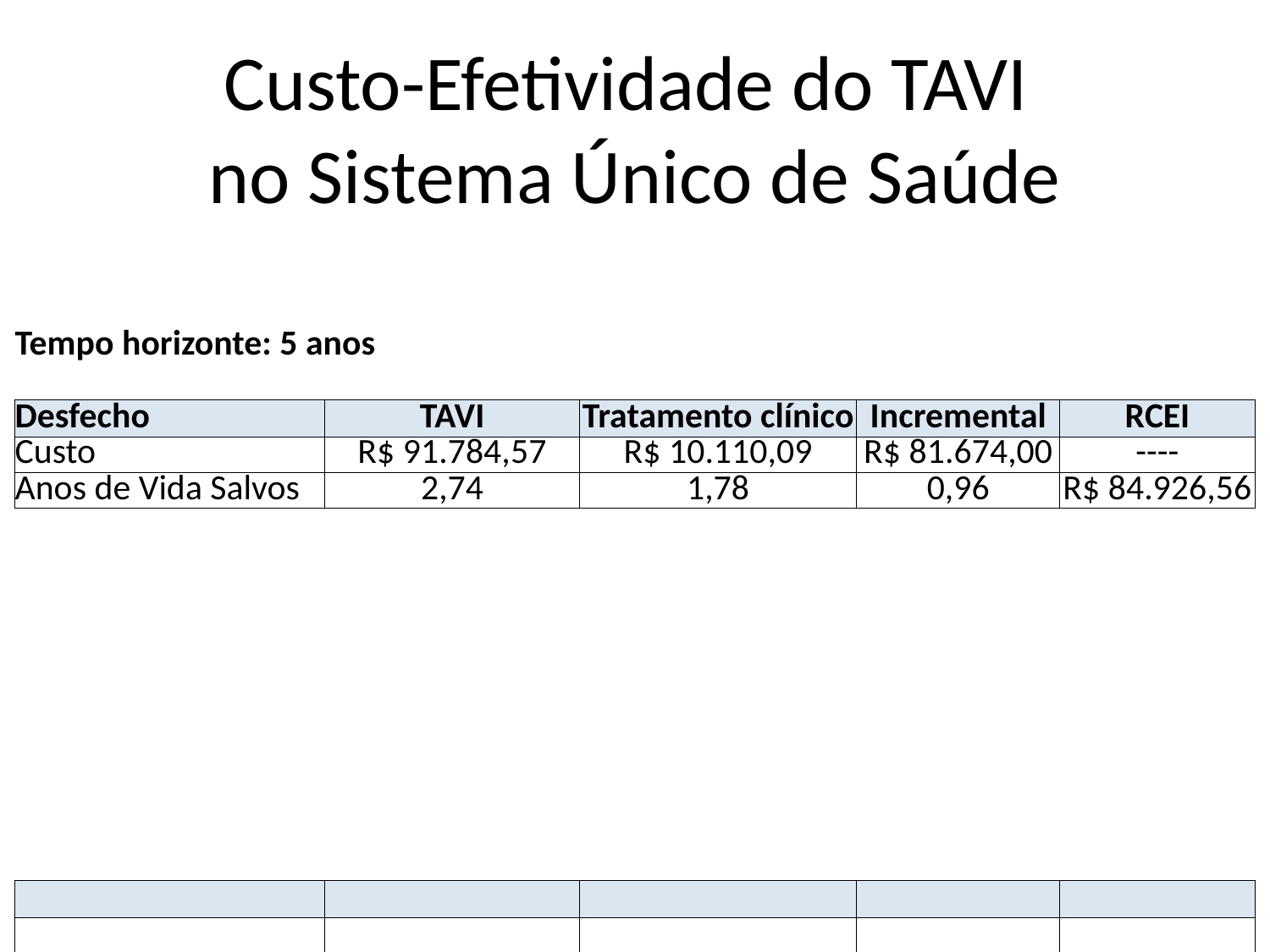

Custo-Efetividade do TAVI
no Sistema Único de Saúde
#
| Tempo horizonte: 5 anos |  |  |  |  |
| --- | --- | --- | --- | --- |
|  |  |  |  |  |
| Desfecho | TAVI | Tratamento clínico | Incremental | RCEI |
| Custo | R$ 91.784,57 | R$ 10.110,09 | R$ 81.674,00 | ---- |
| Anos de Vida Salvos | 2,74 | 1,78 | 0,96 | R$ 84.926,56 |
|  |  |  |  |  |
|  |  |  |  |  |
|  |  |  |  |  |
|  |  |  |  |  |
|  |  |  |  |  |
|  |  |  |  |  |
|  |  |  |  |  |
|  |  |  |  |  |